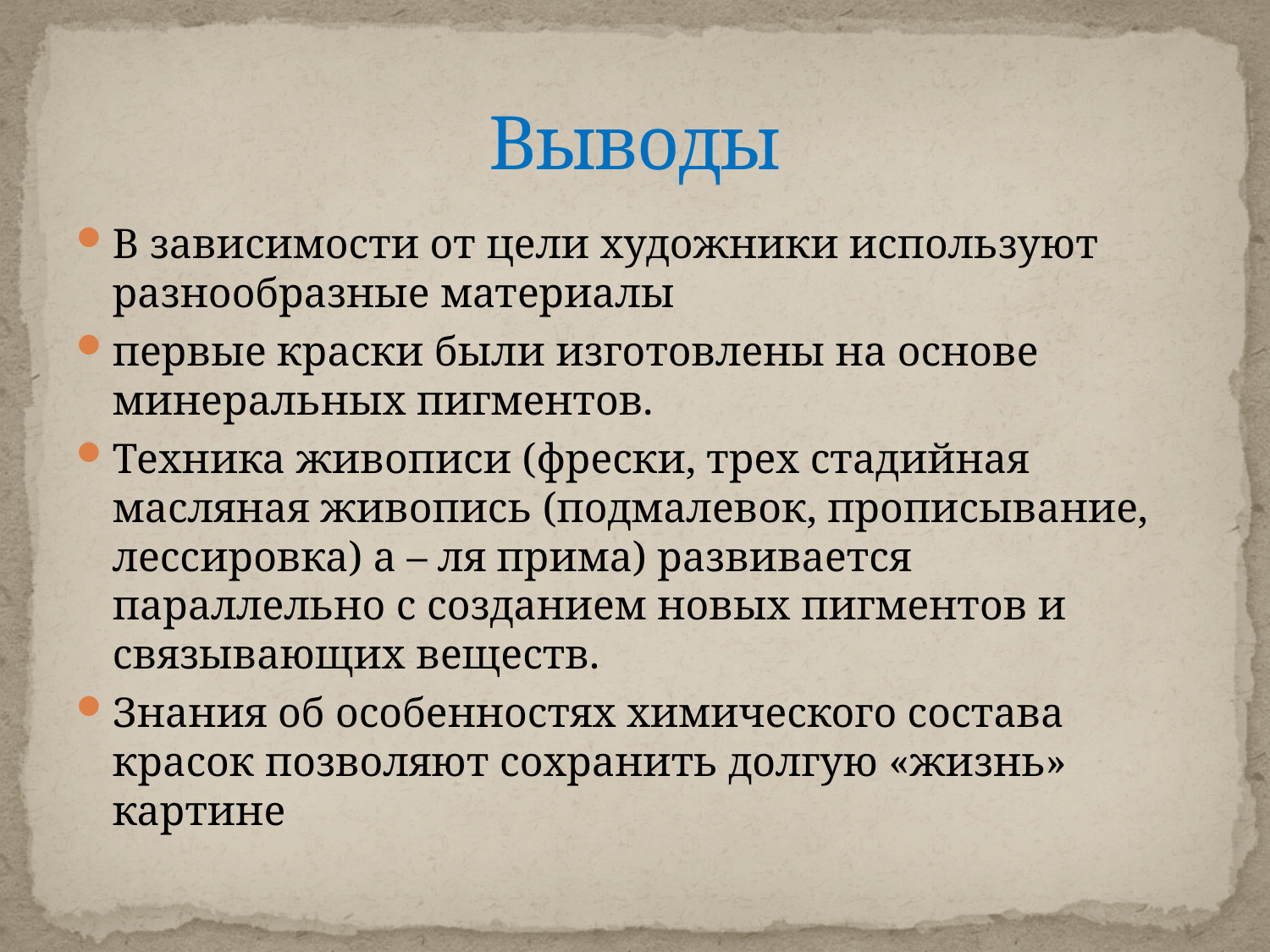

# Выводы
В зависимости от цели художники используют разнообразные материалы
первые краски были изготовлены на основе минеральных пигментов.
Техника живописи (фрески, трех стадийная масляная живопись (подмалевок, прописывание, лессировка) а – ля прима) развивается параллельно с созданием новых пигментов и связывающих веществ.
Знания об особенностях химического состава красок позволяют сохранить долгую «жизнь» картине